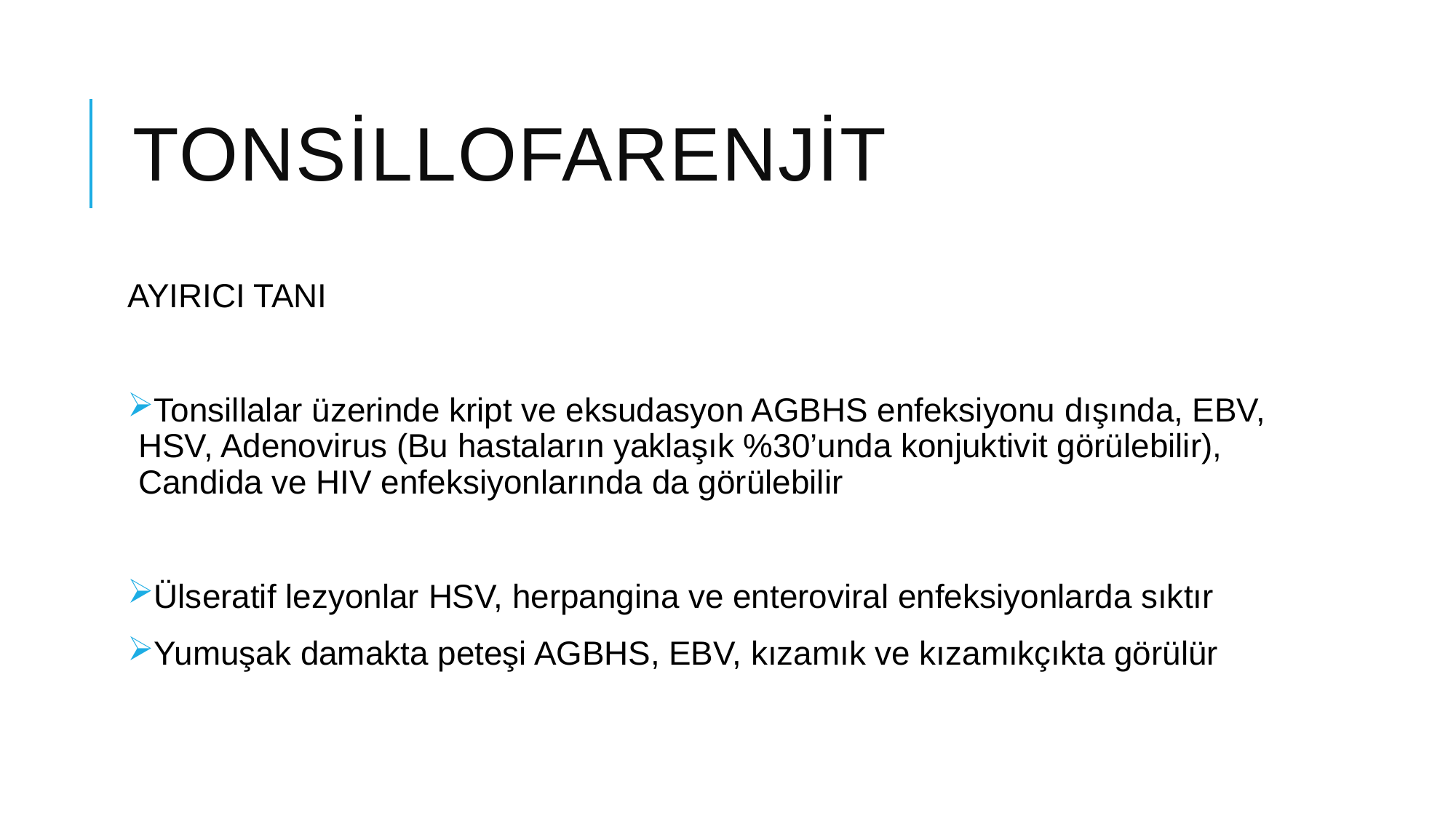

# TONSİLLOFARENJİT
AYIRICI TANI

Tonsillalar üzerinde kript ve eksudasyon AGBHS enfeksiyonu dışında, EBV, HSV, Adenovirus (Bu hastaların yaklaşık %30’unda konjuktivit görülebilir), Candida ve HIV enfeksiyonlarında da görülebilir

Ülseratif lezyonlar HSV, herpangina ve enteroviral enfeksiyonlarda sıktır
Yumuşak damakta peteşi AGBHS, EBV, kızamık ve kızamıkçıkta görülür